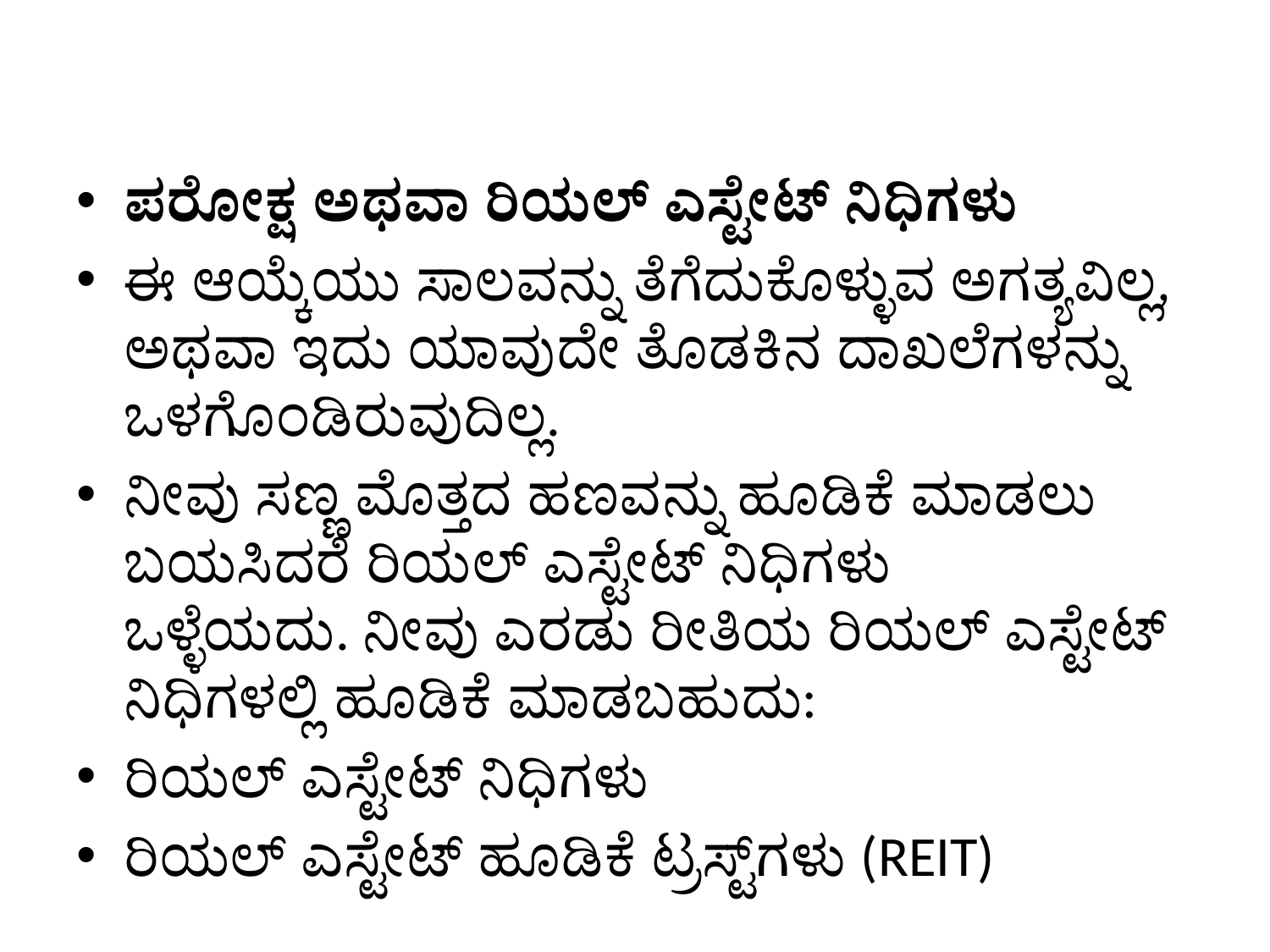

#
ಪರೋಕ್ಷ ಅಥವಾ ರಿಯಲ್ ಎಸ್ಟೇಟ್ ನಿಧಿಗಳು
ಈ ಆಯ್ಕೆಯು ಸಾಲವನ್ನು ತೆಗೆದುಕೊಳ್ಳುವ ಅಗತ್ಯವಿಲ್ಲ, ಅಥವಾ ಇದು ಯಾವುದೇ ತೊಡಕಿನ ದಾಖಲೆಗಳನ್ನು ಒಳಗೊಂಡಿರುವುದಿಲ್ಲ.
ನೀವು ಸಣ್ಣ ಮೊತ್ತದ ಹಣವನ್ನು ಹೂಡಿಕೆ ಮಾಡಲು ಬಯಸಿದರೆ ರಿಯಲ್ ಎಸ್ಟೇಟ್ ನಿಧಿಗಳು ಒಳ್ಳೆಯದು. ನೀವು ಎರಡು ರೀತಿಯ ರಿಯಲ್ ಎಸ್ಟೇಟ್ ನಿಧಿಗಳಲ್ಲಿ ಹೂಡಿಕೆ ಮಾಡಬಹುದು:
ರಿಯಲ್ ಎಸ್ಟೇಟ್ ನಿಧಿಗಳು
ರಿಯಲ್ ಎಸ್ಟೇಟ್ ಹೂಡಿಕೆ ಟ್ರಸ್ಟ್‌ಗಳು (REIT)